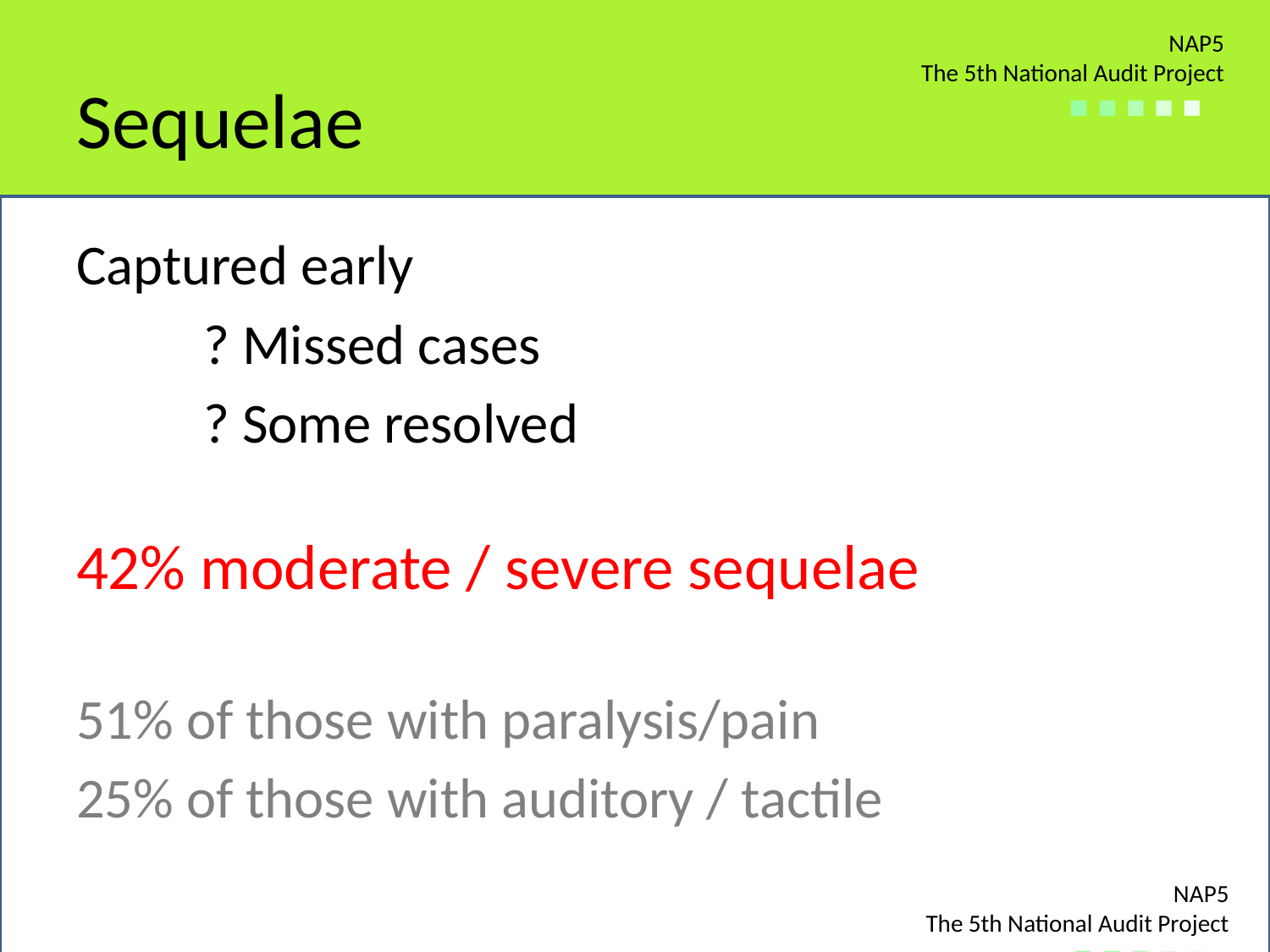

# Sequelae
Captured early
	? Missed cases
	? Some resolved

42% moderate / severe sequelae

51% of those with paralysis/pain
25% of those with auditory / tactile